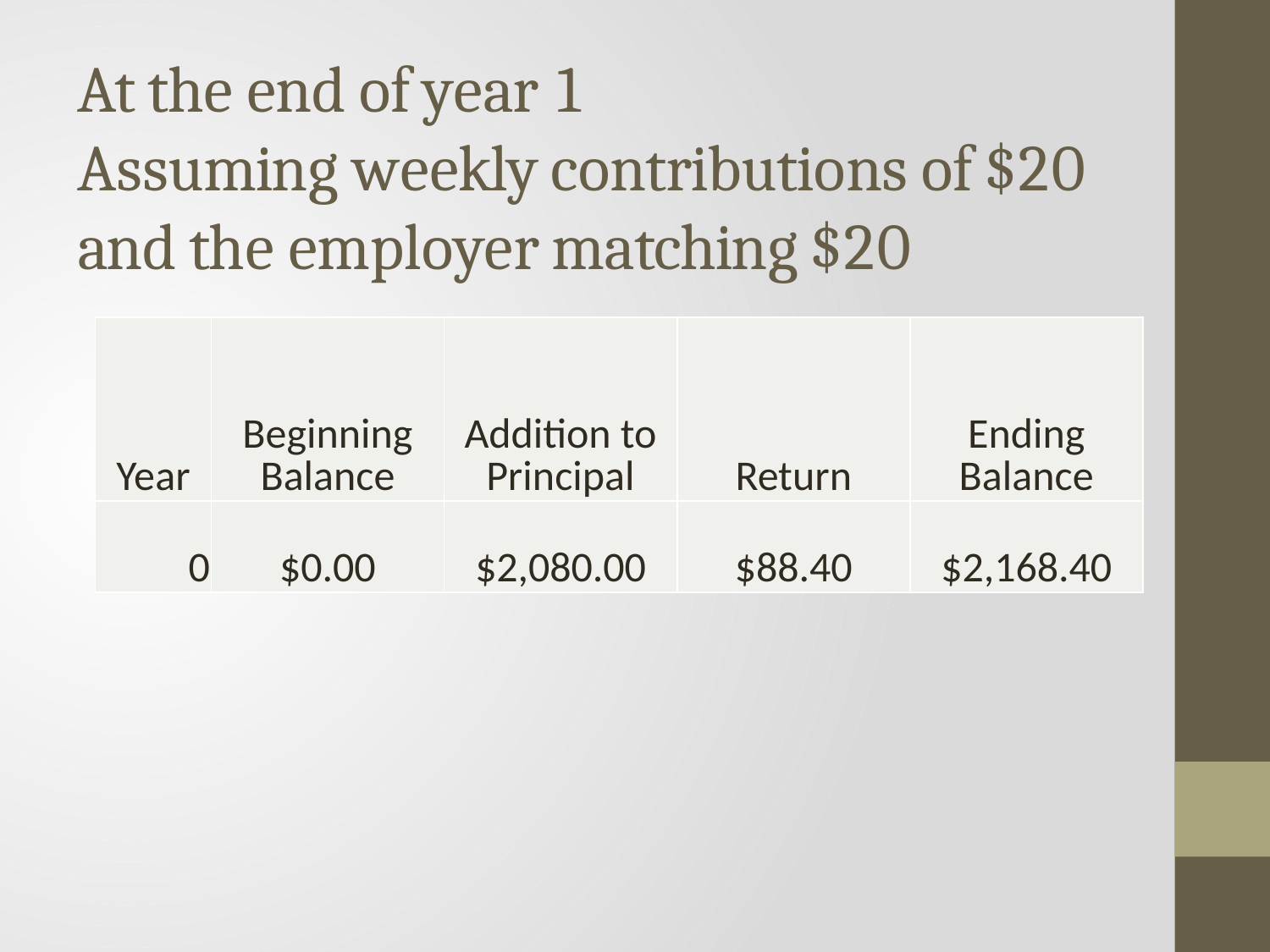

# At the end of year 1 Assuming weekly contributions of $20 and the employer matching $20
| Year | Beginning Balance | Addition to Principal | Return | Ending Balance |
| --- | --- | --- | --- | --- |
| 0 | $0.00 | $2,080.00 | $88.40 | $2,168.40 |